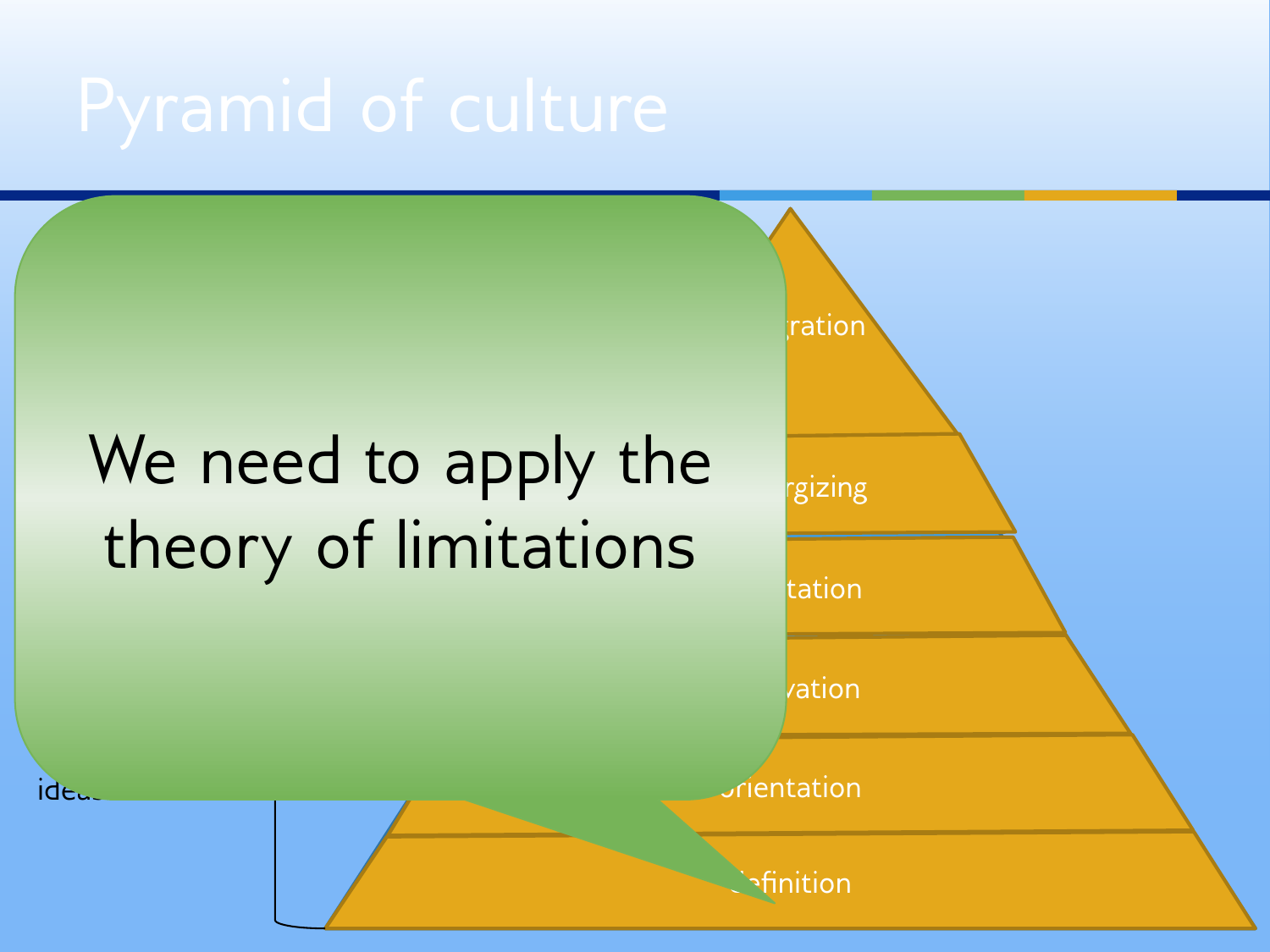

# Pyramid of culture
We need to apply the theory of limitations

integration

Integration under company’s ideas

Harmony between requested and real abilities of the people
synergizing
habilitation
motivation

Loyalty to company’s ideas
orientation
definition